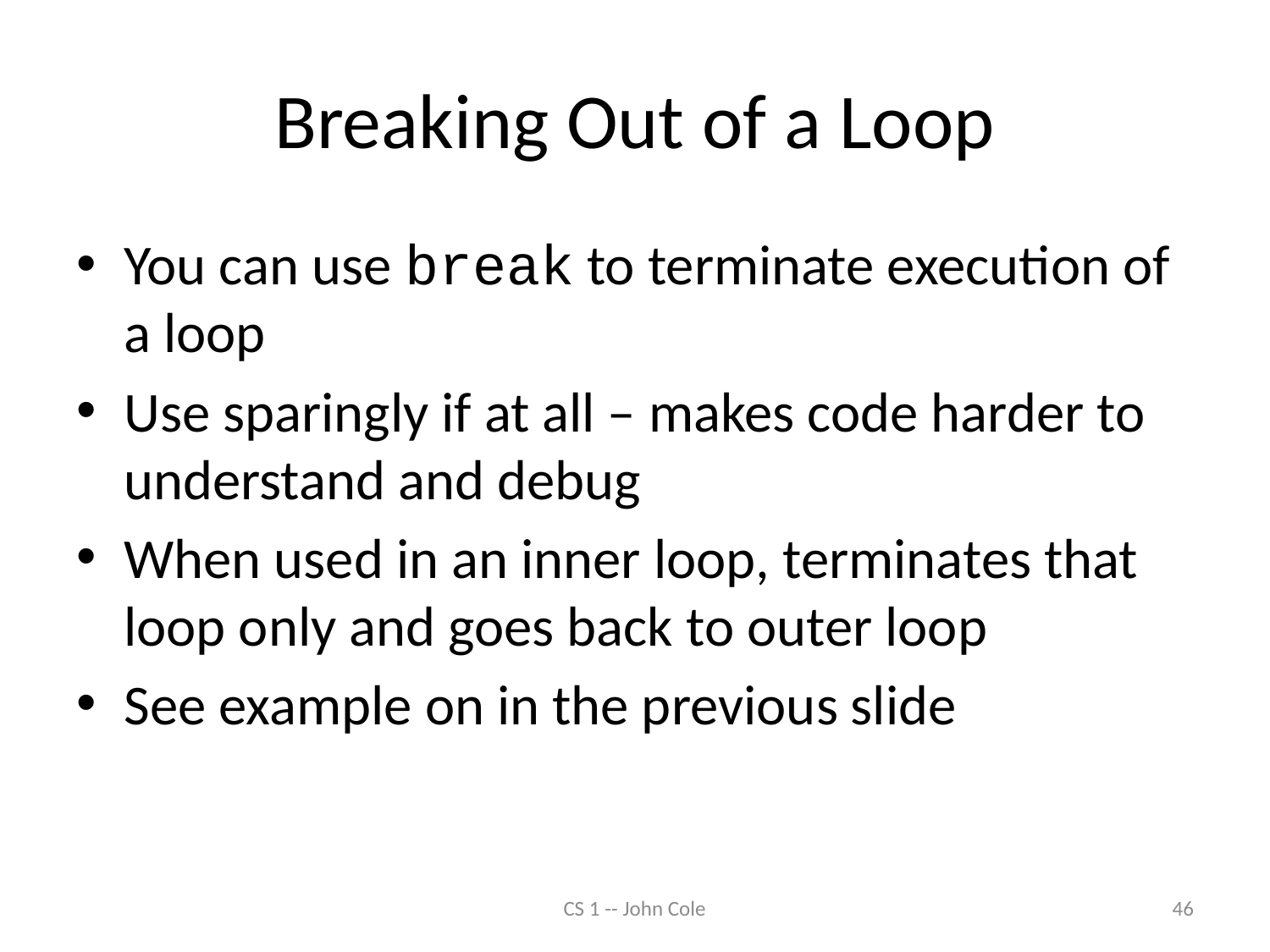

# Breaking Out of a Loop
You can use break to terminate execution of a loop
Use sparingly if at all – makes code harder to understand and debug
When used in an inner loop, terminates that loop only and goes back to outer loop
See example on in the previous slide
CS 1 -- John Cole
46